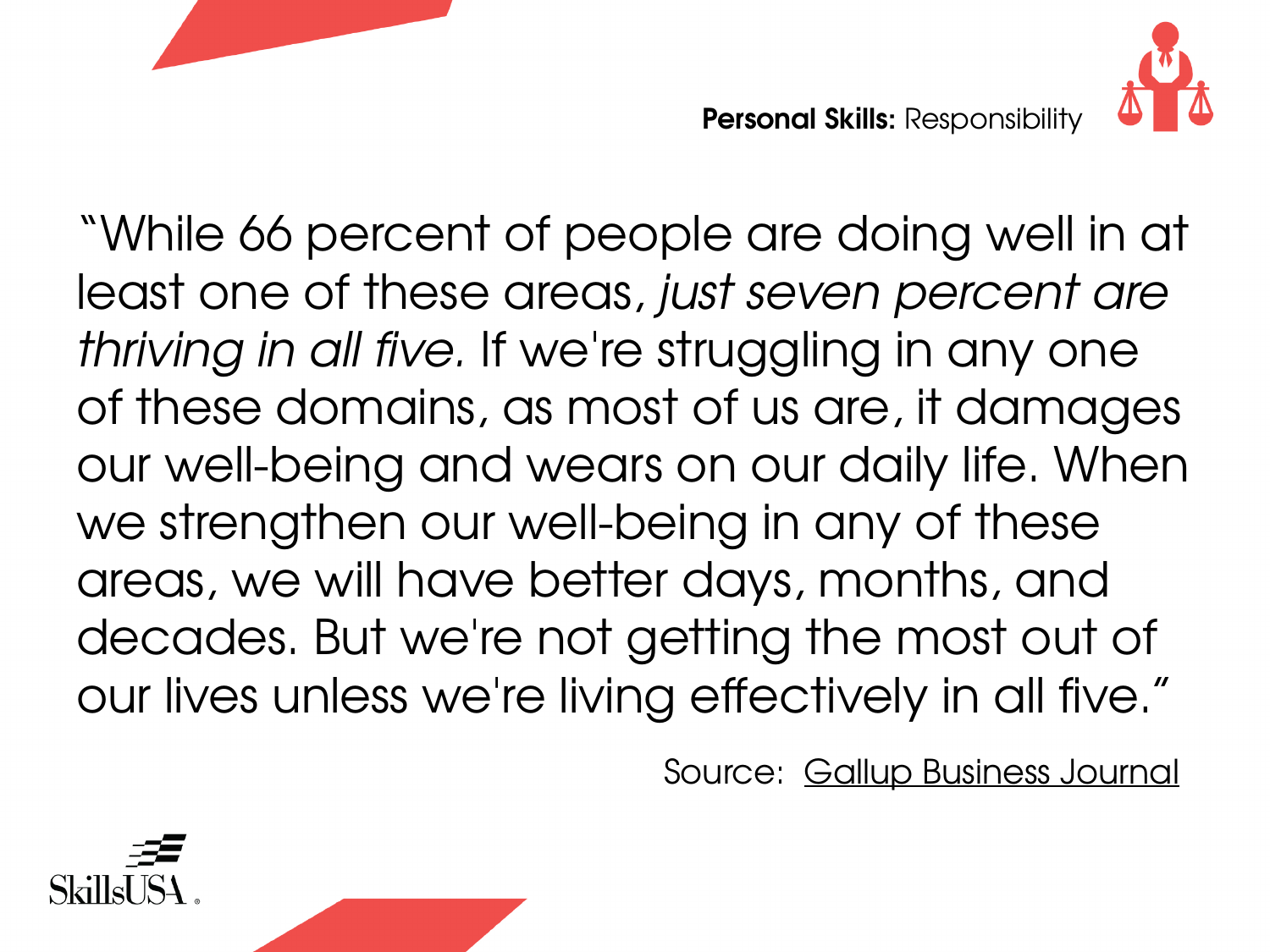

# Personal Skills: Responsibility
“While 66 percent of people are doing well in at least one of these areas, just seven percent are thriving in all five. If we're struggling in any one of these domains, as most of us are, it damages our well-being and wears on our daily life. When we strengthen our well-being in any of these areas, we will have better days, months, and decades. But we're not getting the most out of our lives unless we're living effectively in all five.”
Source:  Gallup Business Journal